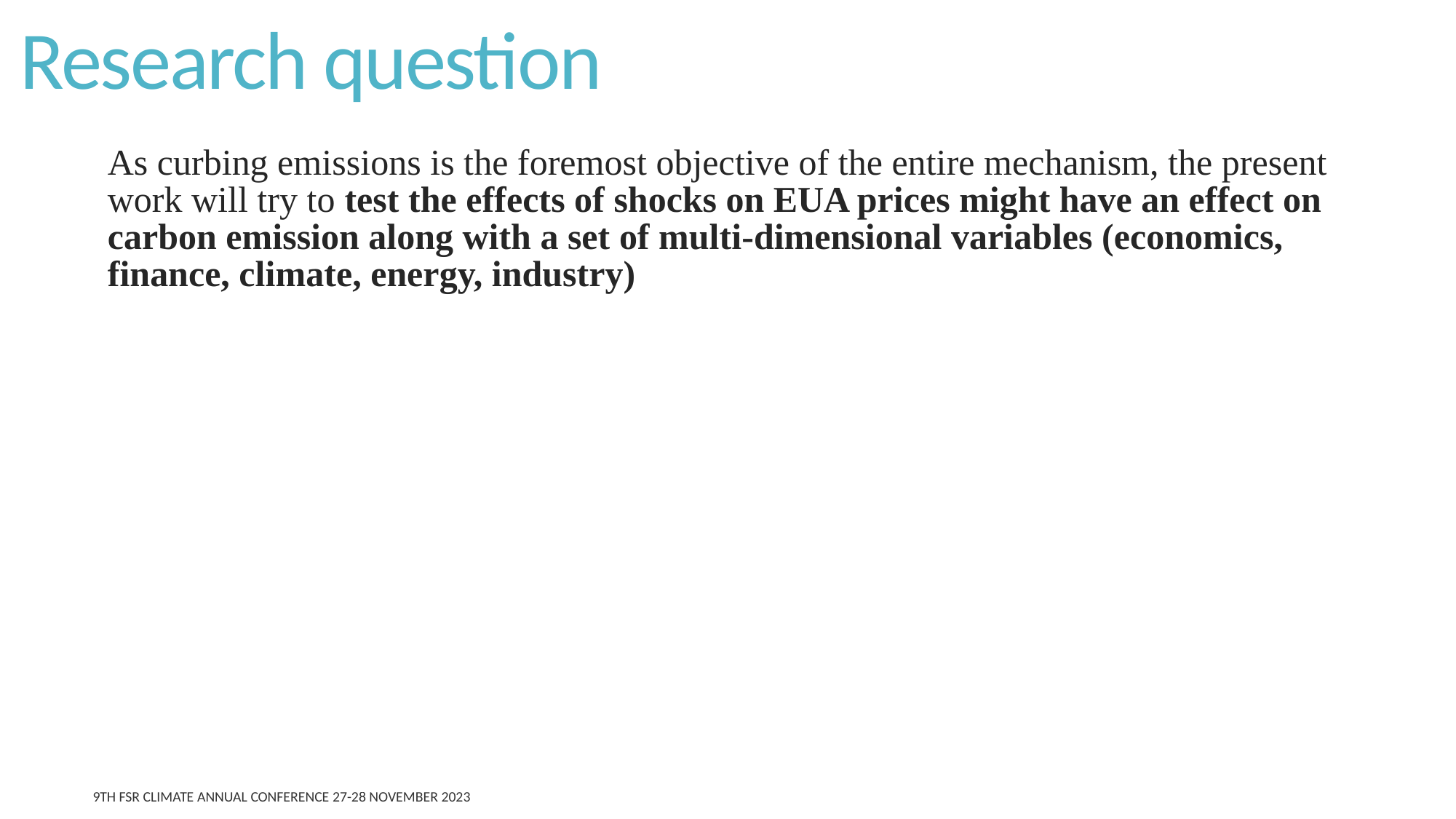

# Research question

As curbing emissions is the foremost objective of the entire mechanism, the present work will try to test the effects of shocks on EUA prices might have an effect on carbon emission along with a set of multi-dimensional variables (economics, finance, climate, energy, industry)

9th FSR Climate Annual Conference 27-28 November 2023